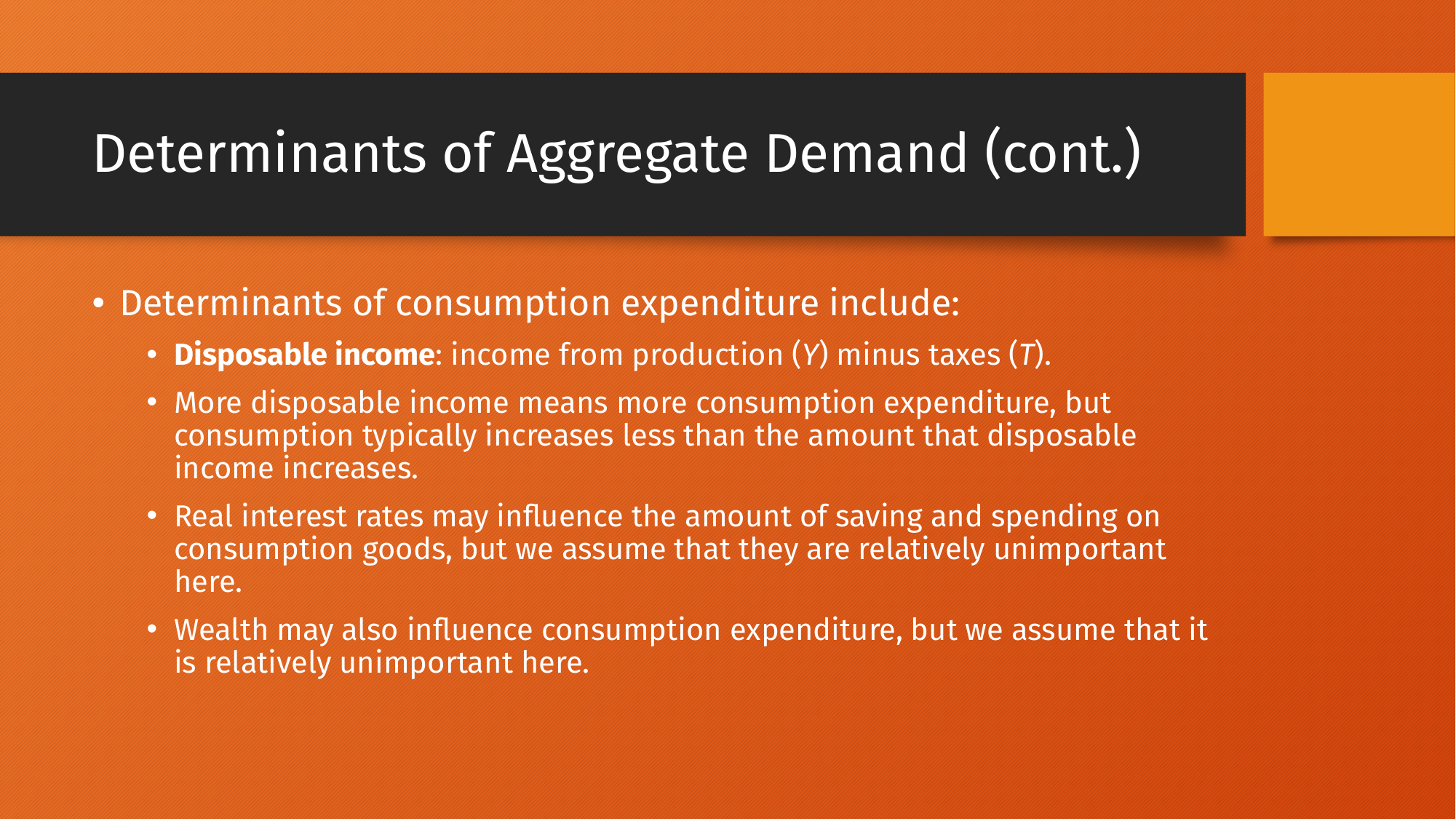

# Determinants of Aggregate Demand (cont.)
Determinants of consumption expenditure include:
Disposable income: income from production (Y) minus taxes (T).
More disposable income means more consumption expenditure, but consumption typically increases less than the amount that disposable income increases.
Real interest rates may influence the amount of saving and spending on consumption goods, but we assume that they are relatively unimportant here.
Wealth may also influence consumption expenditure, but we assume that it is relatively unimportant here.